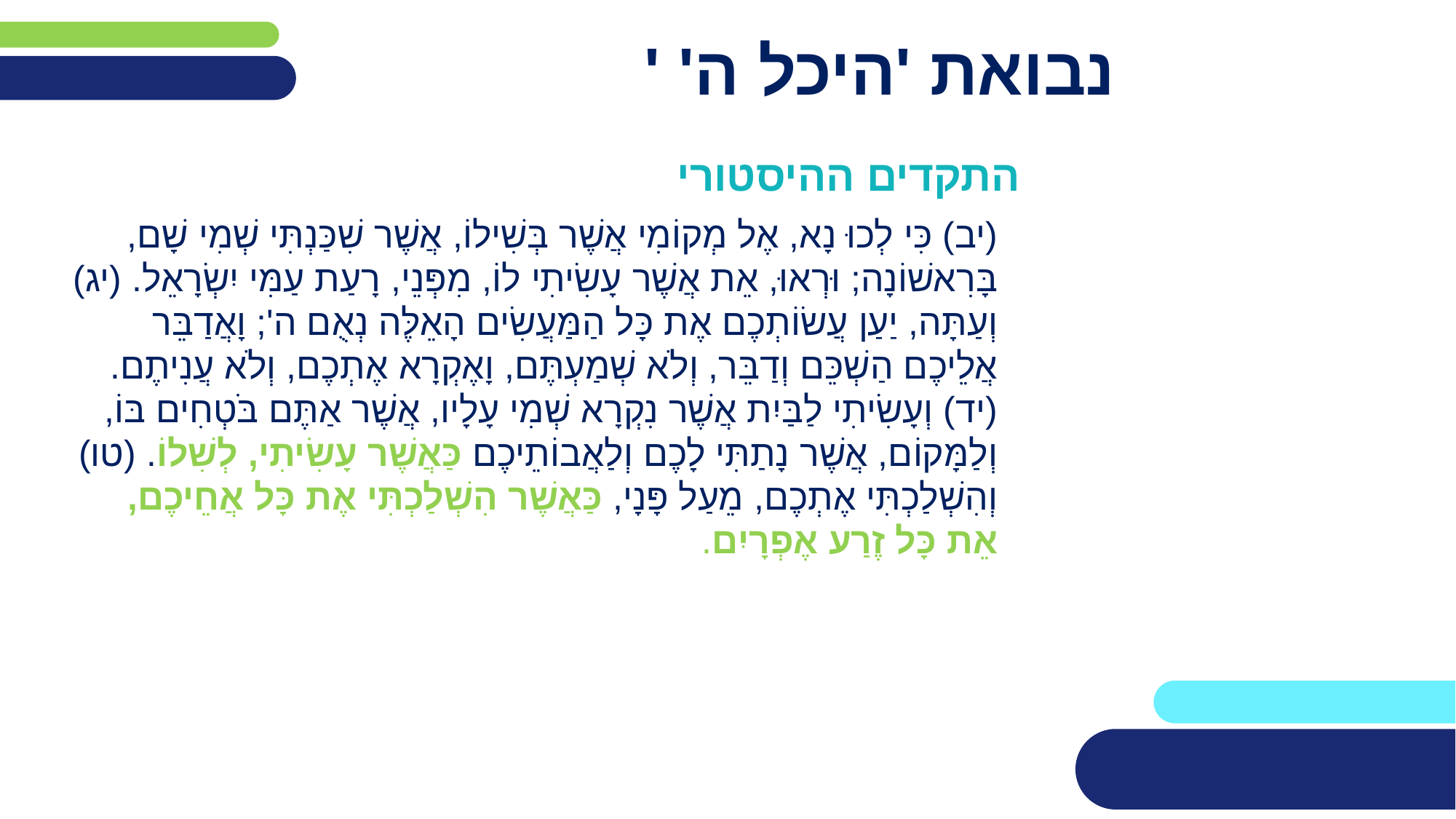

# נבואת 'היכל ה' '
התקדים ההיסטורי
(יב) כִּי לְכוּ נָא, אֶל מְקוֹמִי אֲשֶׁר בְּשִׁילוֹ, אֲשֶׁר שִׁכַּנְתִּי שְׁמִי שָׁם, בָּרִאשׁוֹנָה; וּרְאוּ, אֵת אֲשֶׁר עָשִׂיתִי לוֹ, מִפְּנֵי, רָעַת עַמִּי יִשְׂרָאֵל. (יג) וְעַתָּה, יַעַן עֲשׂוֹתְכֶם אֶת כָּל הַמַּעֲשִׂים הָאֵלֶּה נְאֻם ה'; וָאֲדַבֵּר אֲלֵיכֶם הַשְׁכֵּם וְדַבֵּר, וְלֹא שְׁמַעְתֶּם, וָאֶקְרָא אֶתְכֶם, וְלֹא עֲנִיתֶם. (יד) וְעָשִׂיתִי לַבַּיִת אֲשֶׁר נִקְרָא שְׁמִי עָלָיו, אֲשֶׁר אַתֶּם בֹּטְחִים בּוֹ, וְלַמָּקוֹם, אֲשֶׁר נָתַתִּי לָכֶם וְלַאֲבוֹתֵיכֶם כַּאֲשֶׁר עָשִׂיתִי, לְשִׁלוֹ. (טו) וְהִשְׁלַכְתִּי אֶתְכֶם, מֵעַל פָּנָי, כַּאֲשֶׁר הִשְׁלַכְתִּי אֶת כָּל אֲחֵיכֶם, אֵת כָּל זֶרַע אֶפְרָיִם.